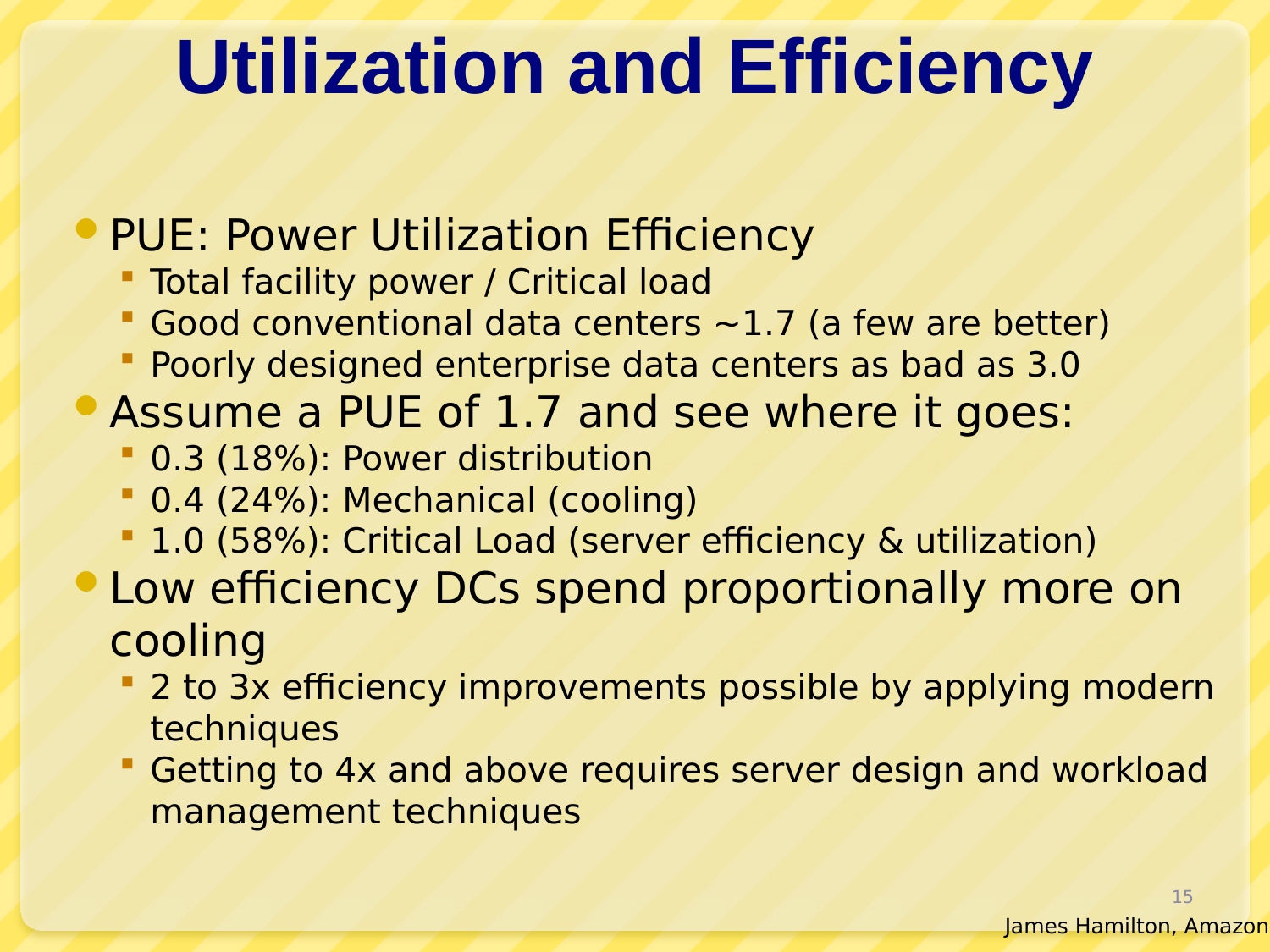

# Utilization and Efficiency
PUE: Power Utilization Efficiency
Total facility power / Critical load
Good conventional data centers ~1.7 (a few are better)
Poorly designed enterprise data centers as bad as 3.0
Assume a PUE of 1.7 and see where it goes:
0.3 (18%): Power distribution
0.4 (24%): Mechanical (cooling)
1.0 (58%): Critical Load (server efficiency & utilization)
Low efficiency DCs spend proportionally more on cooling
2 to 3x efficiency improvements possible by applying modern techniques
Getting to 4x and above requires server design and workload management techniques
15
James Hamilton, Amazon